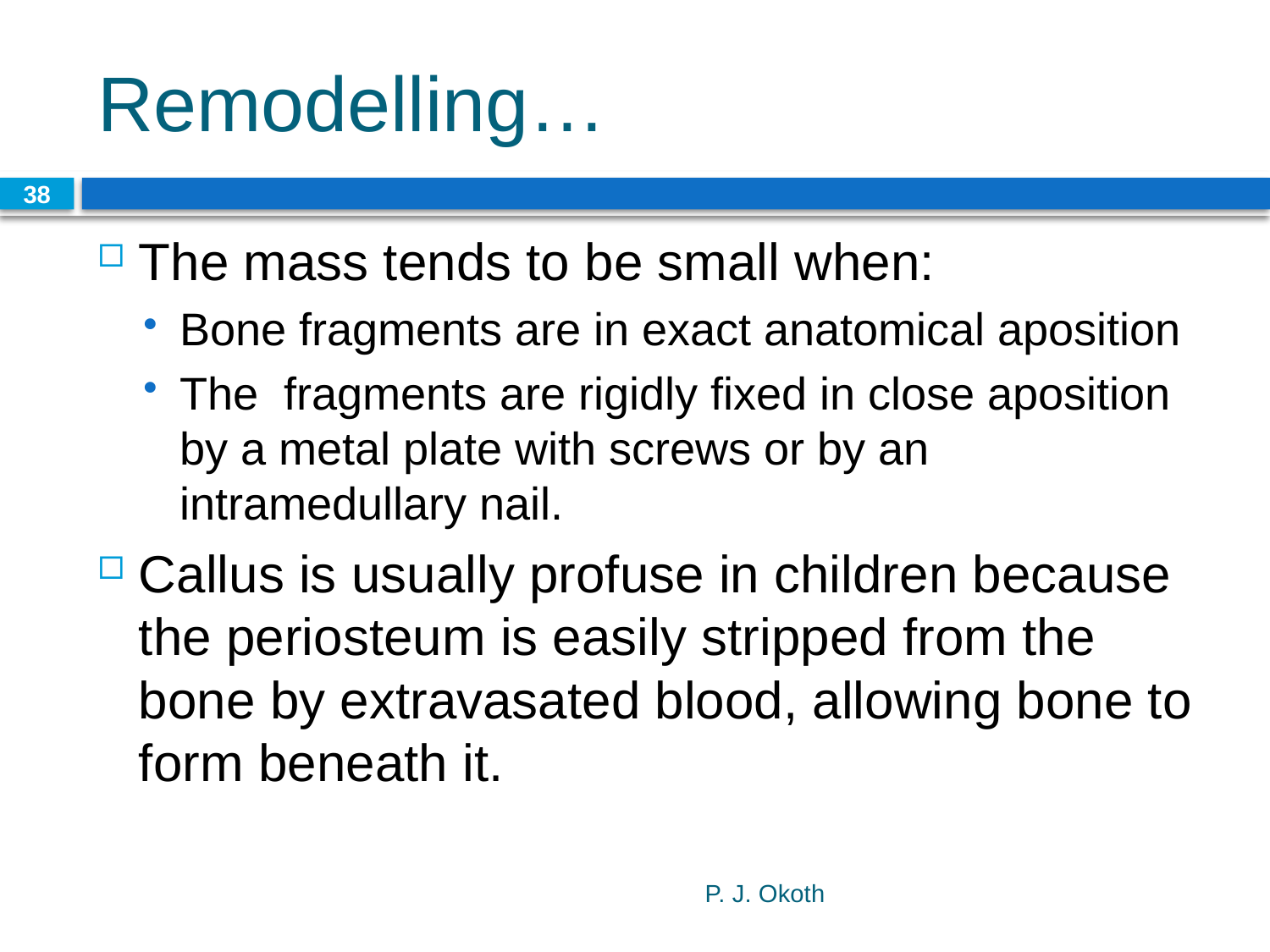

# Remodelling…
38
The mass tends to be small when:
Bone fragments are in exact anatomical aposition
The  fragments are rigidly fixed in close aposition by a metal plate with screws or by an intramedullary nail.
Callus is usually profuse in children because the periosteum is easily stripped from the bone by extravasated blood, allowing bone to form beneath it.

P. J. Okoth